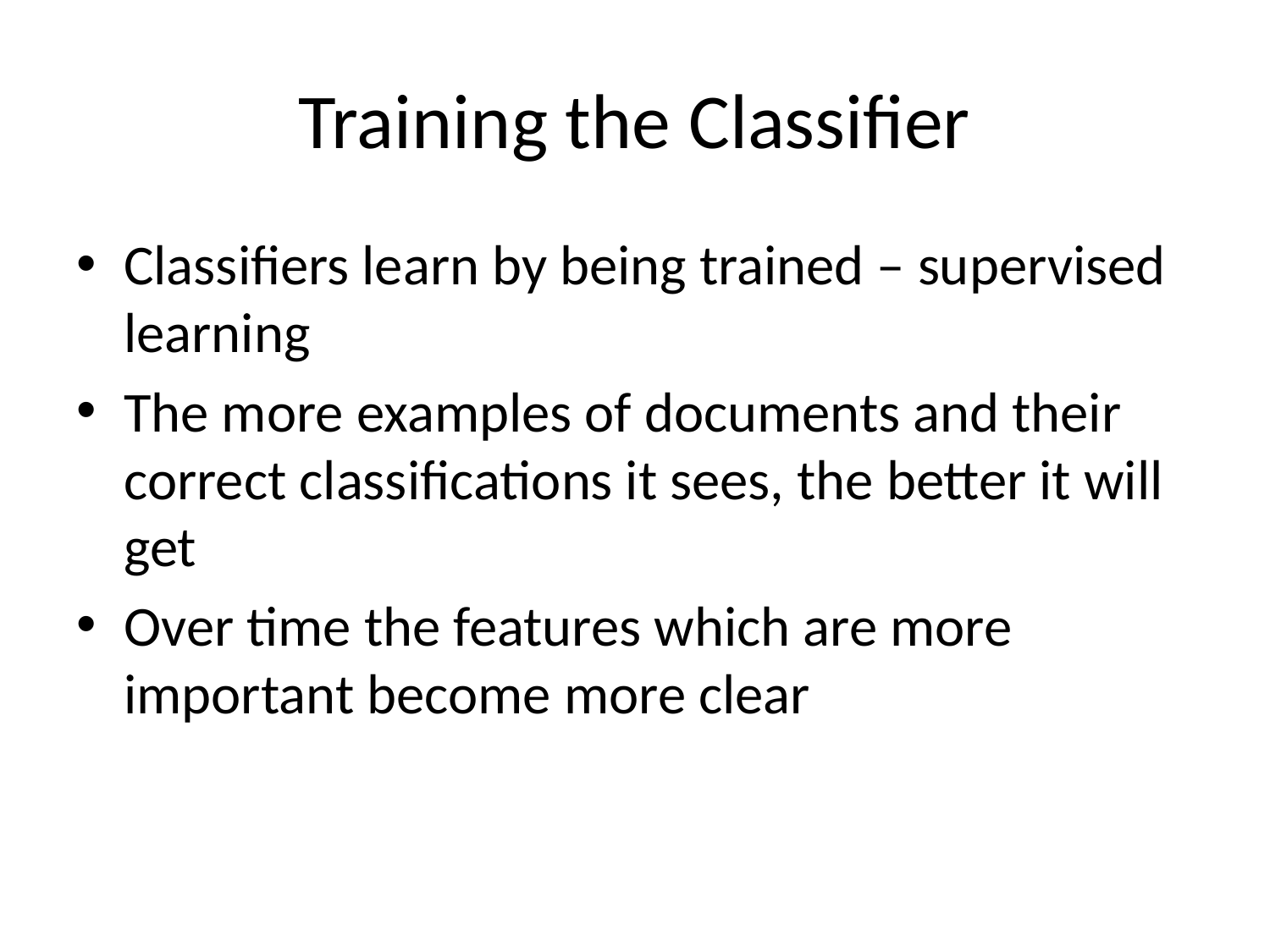

# Training the Classifier
Classifiers learn by being trained – supervised learning
The more examples of documents and their correct classifications it sees, the better it will get
Over time the features which are more important become more clear